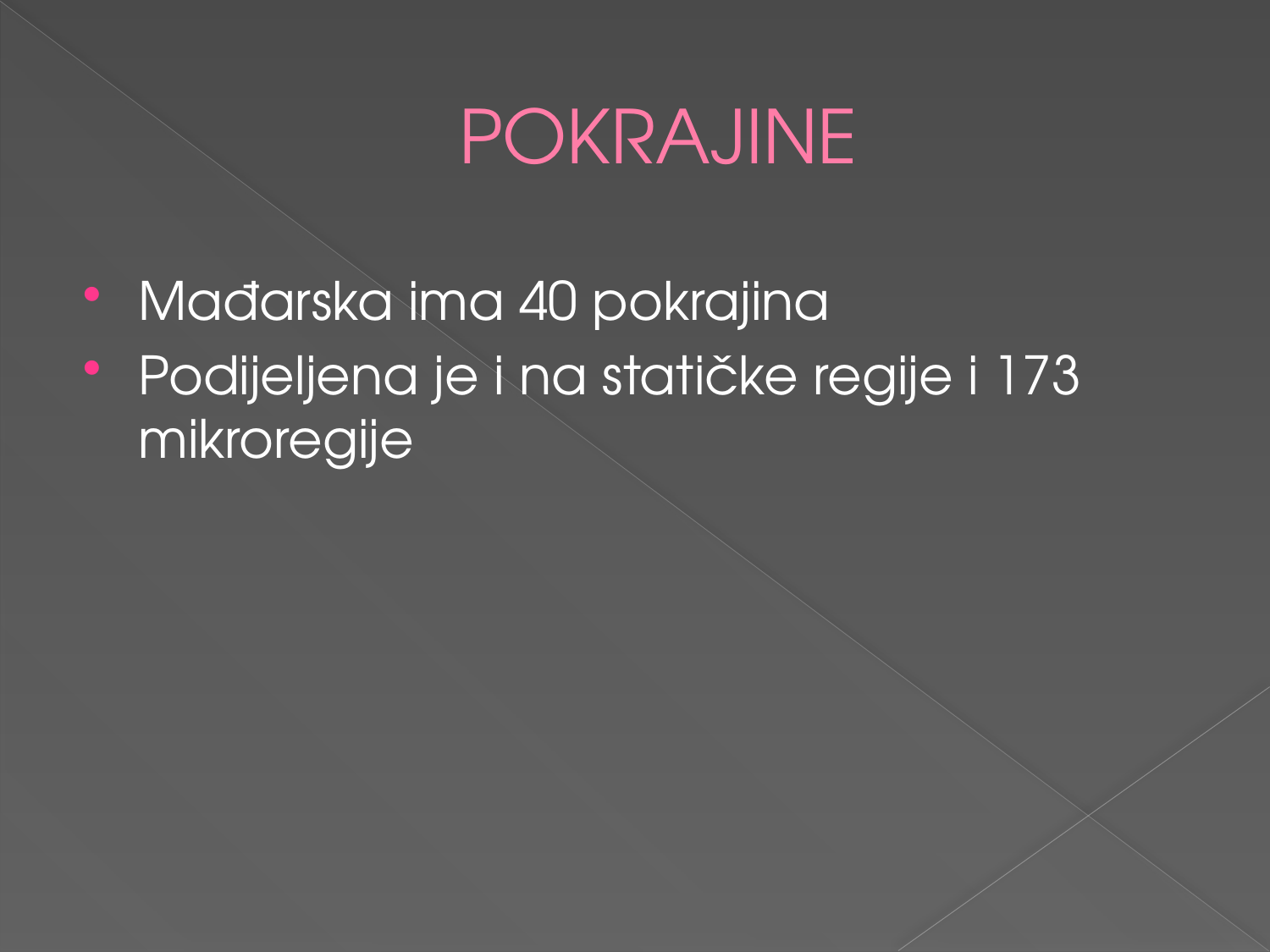

# POKRAJINE
Mađarska ima 40 pokrajina
Podijeljena je i na statičke regije i 173 mikroregije